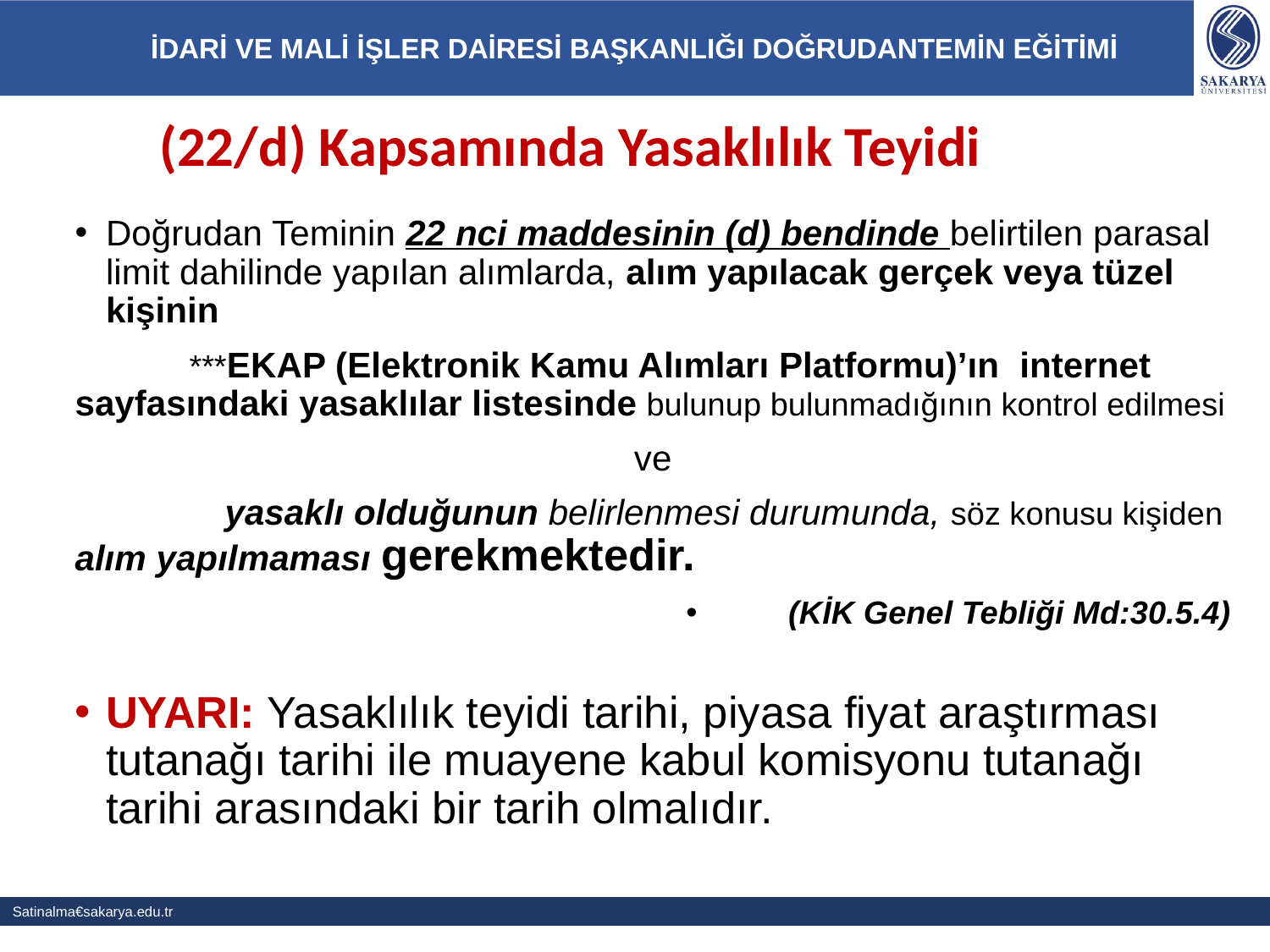

# (22/d) Kapsamında Yasaklılık Teyidi
Doğrudan Teminin 22 nci maddesinin (d) bendinde belirtilen parasal limit dahilinde yapılan alımlarda, alım yapılacak gerçek veya tüzel kişinin
	***EKAP (Elektronik Kamu Alımları Platformu)’ın  internet sayfasındaki yasaklılar listesinde bulunup bulunmadığının kontrol edilmesi
ve
	    yasaklı olduğunun belirlenmesi durumunda, söz konusu kişiden alım yapılmaması gerekmektedir.
(KİK Genel Tebliği Md:30.5.4)

UYARI: Yasaklılık teyidi tarihi, piyasa fiyat araştırması tutanağı tarihi ile muayene kabul komisyonu tutanağı tarihi arasındaki bir tarih olmalıdır.